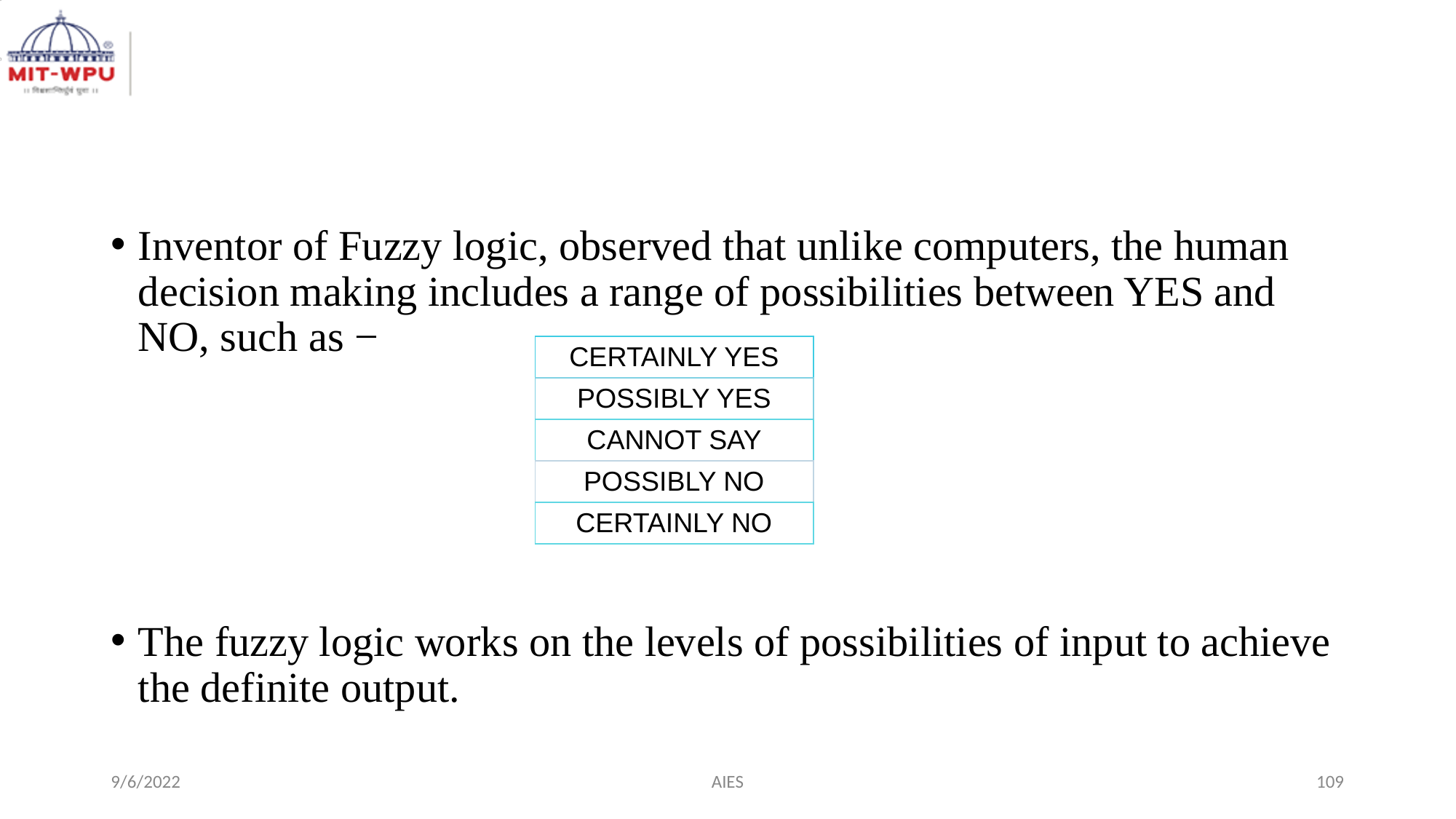

#
Inventor of Fuzzy logic, observed that unlike computers, the human decision making includes a range of possibilities between YES and NO, such as −

The fuzzy logic works on the levels of possibilities of input to achieve the definite output.

| CERTAINLY YES |
| --- |
| POSSIBLY YES |
| CANNOT SAY |
| POSSIBLY NO |
| CERTAINLY NO |
9/6/2022
AIES
109